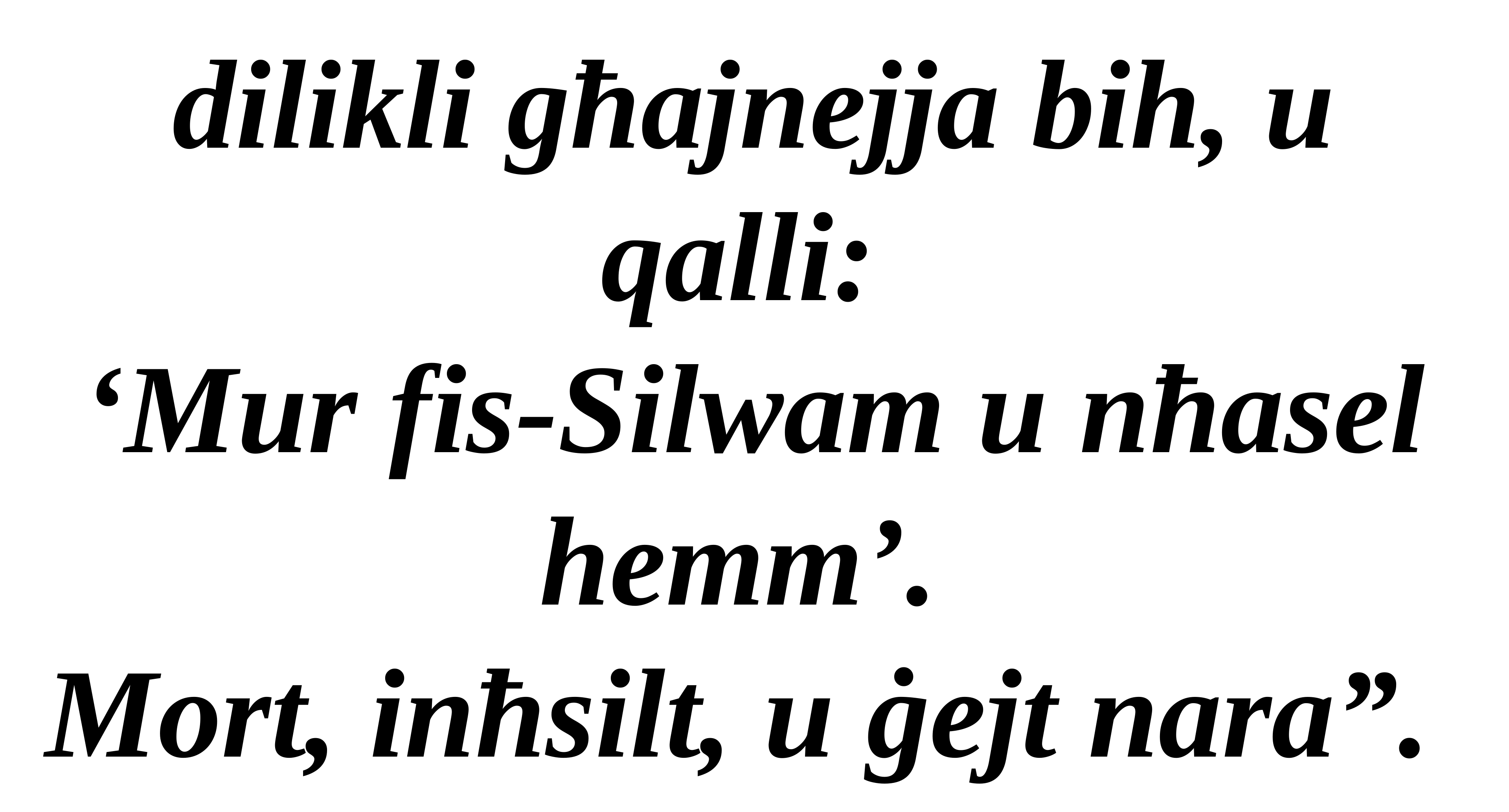

dilikli għajnejja bih, u qalli:
‘Mur fis-Silwam u nħasel hemm’.
Mort, inħsilt, u ġejt nara”.